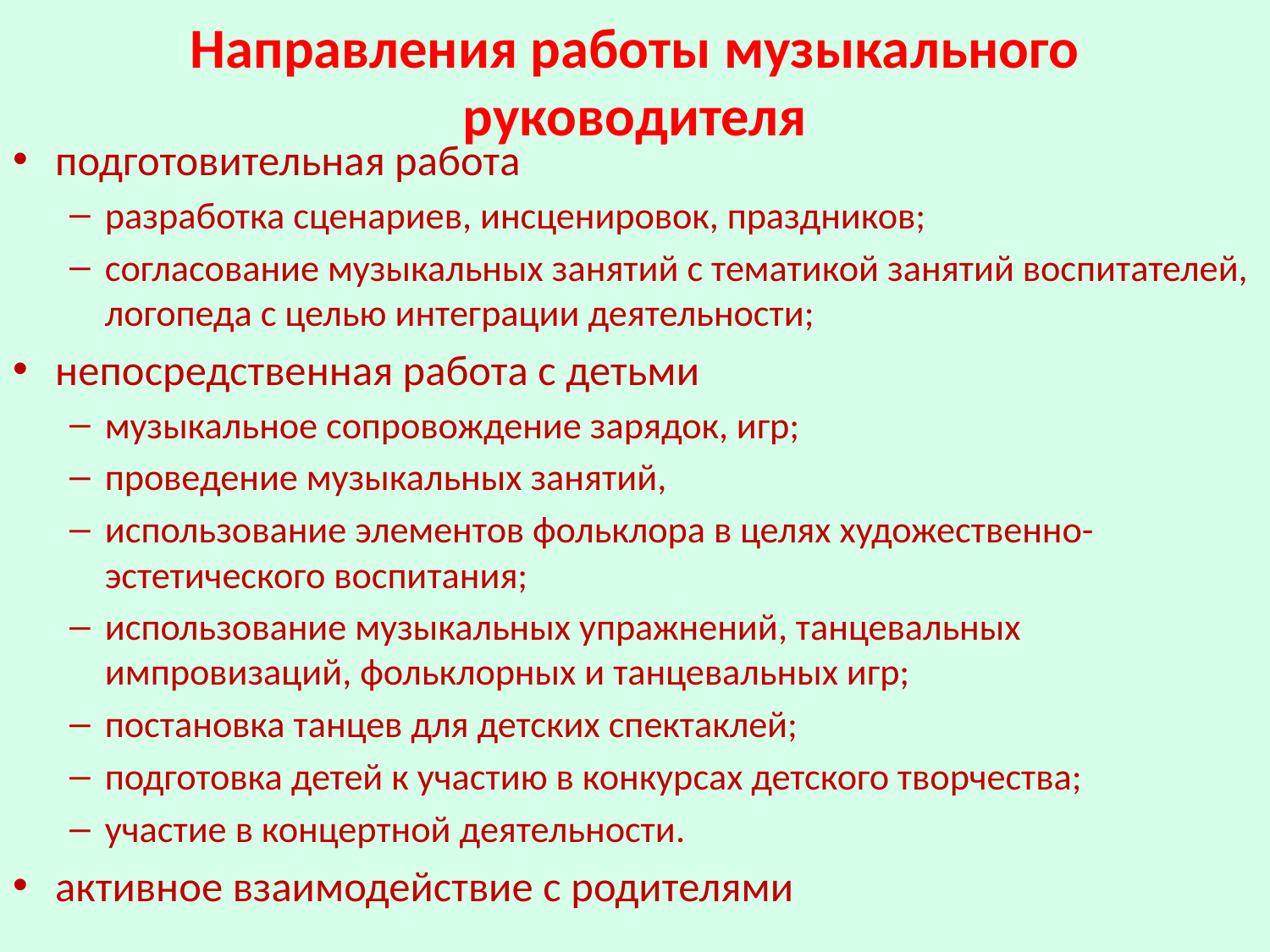

# Направления работы музыкального руководителя
подготовительная работа
разработка сценариев, инсценировок, праздников;
согласование музыкальных занятий с тематикой занятий воспитателей, логопеда с целью интеграции деятельности;
непосредственная работа с детьми
музыкальное сопровождение зарядок, игр;
проведение музыкальных занятий,
использование элементов фольклора в целях художественно-эстетического воспитания;
использование музыкальных упражнений, танцевальных импровизаций, фольклорных и танцевальных игр;
постановка танцев для детских спектаклей;
подготовка детей к участию в конкурсах детского творчества;
участие в концертной деятельности.
активное взаимодействие с родителями